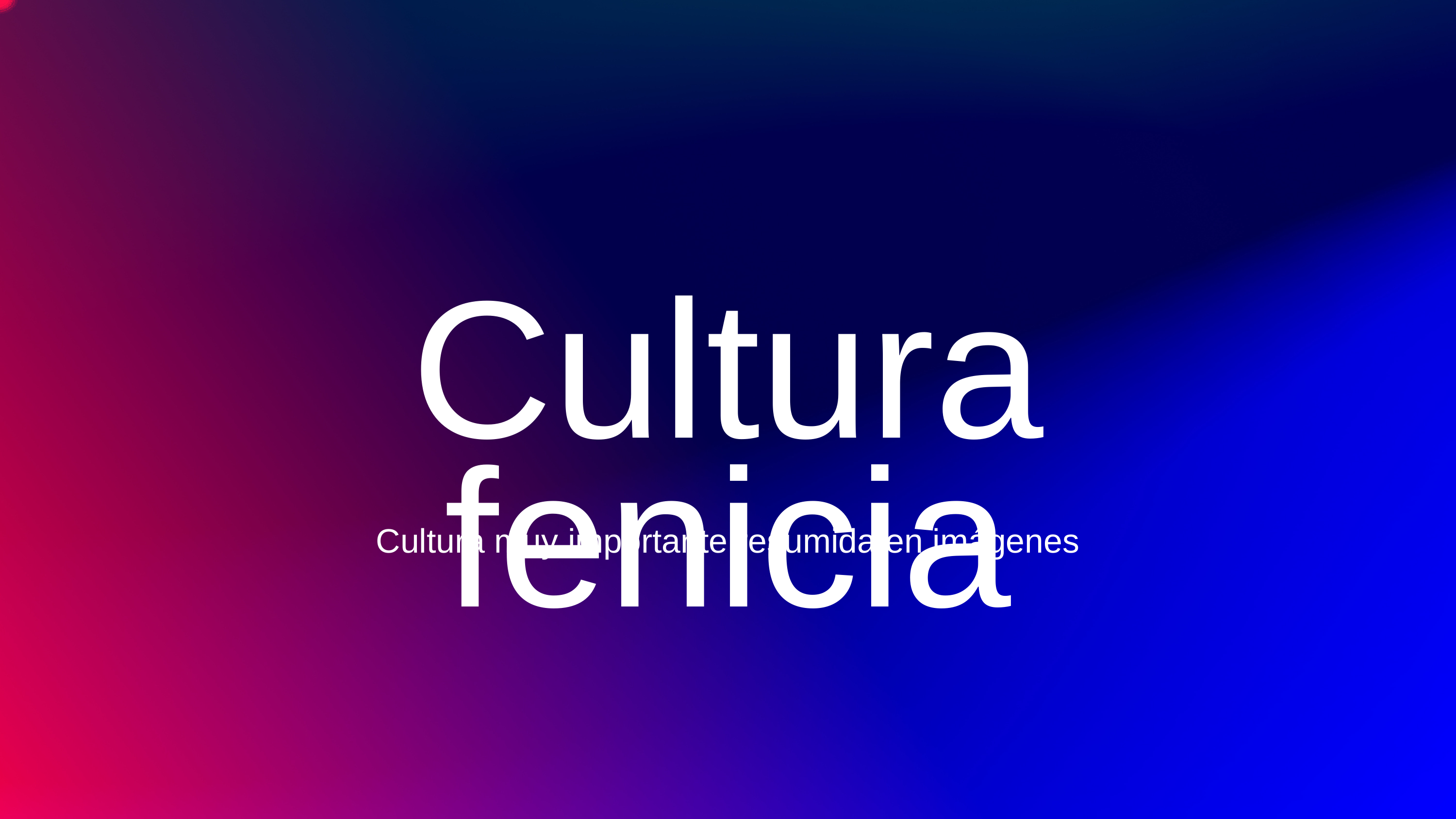

Cultura fenicia
Cultura muy importante resumida en imágenes